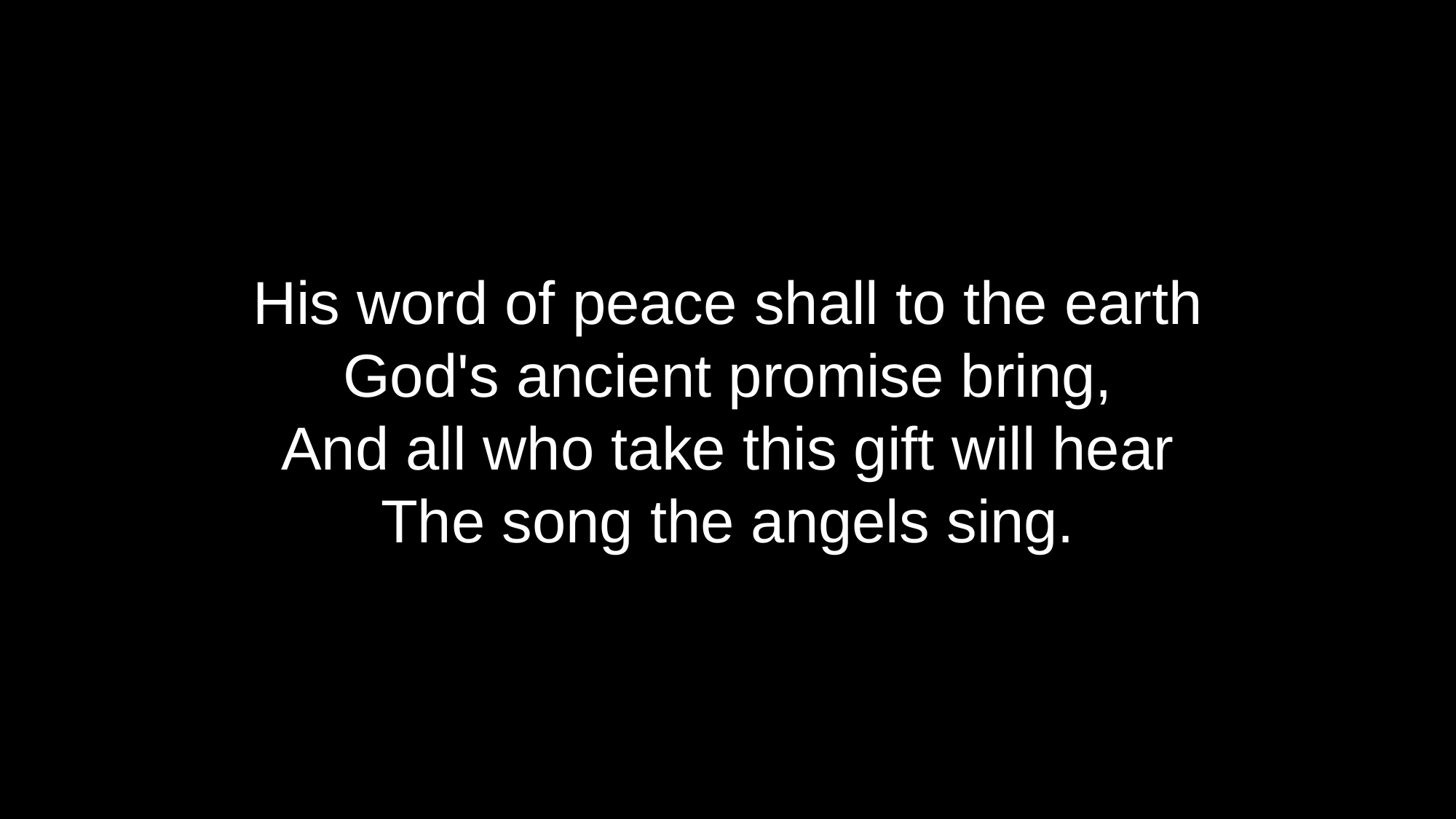

His word of peace shall to the earth
God's ancient promise bring,
And all who take this gift will hear
The song the angels sing.